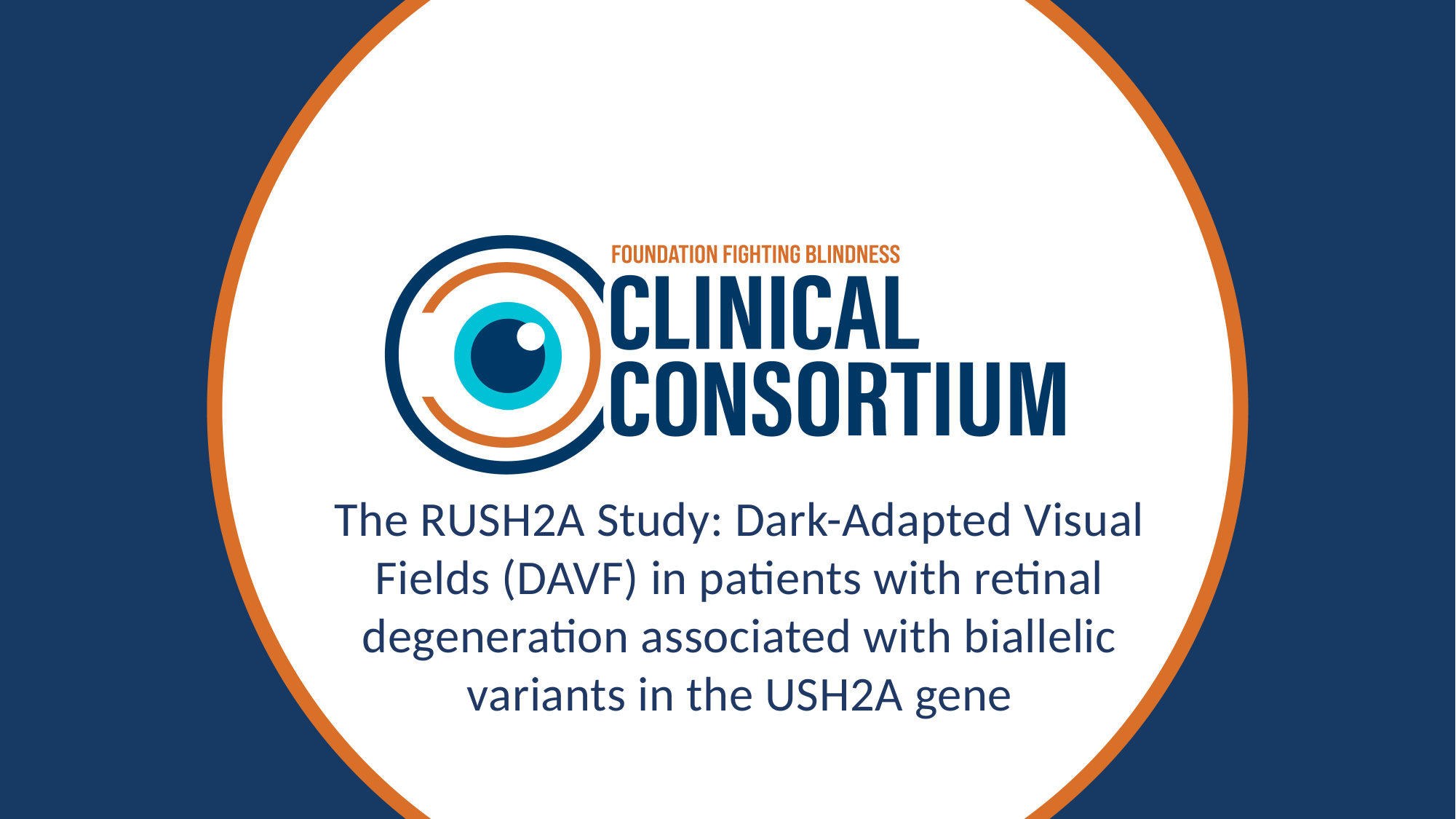

# The RUSH2A Study: Dark-Adapted Visual Fields (DAVF) in patients with retinal degeneration associated with biallelic variants in the USH2A gene